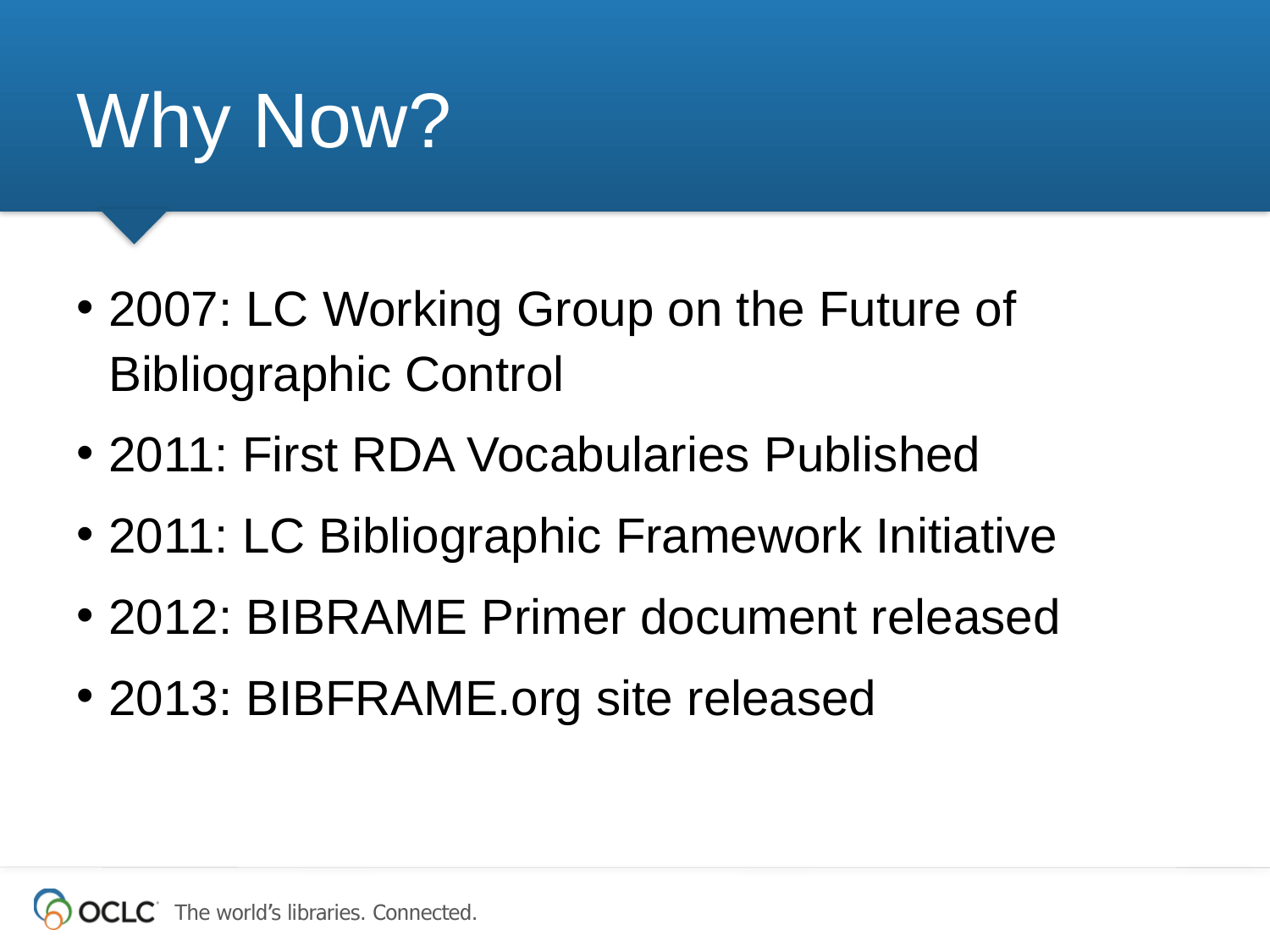

# Why Now?
2007: LC Working Group on the Future of Bibliographic Control
2011: First RDA Vocabularies Published
2011: LC Bibliographic Framework Initiative
2012: BIBRAME Primer document released
2013: BIBFRAME.org site released